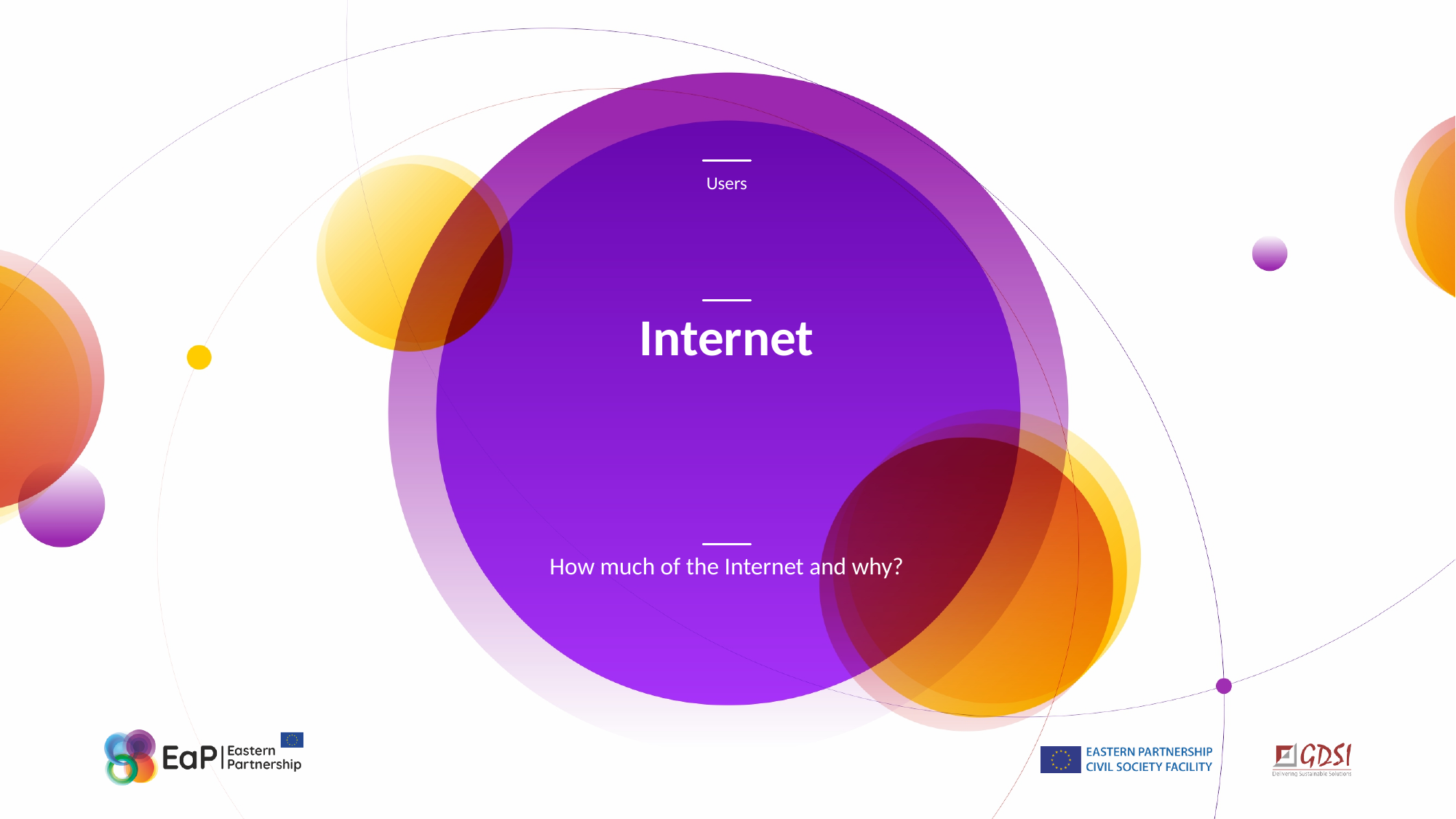

Users
# Internet
How much of the Internet and why?